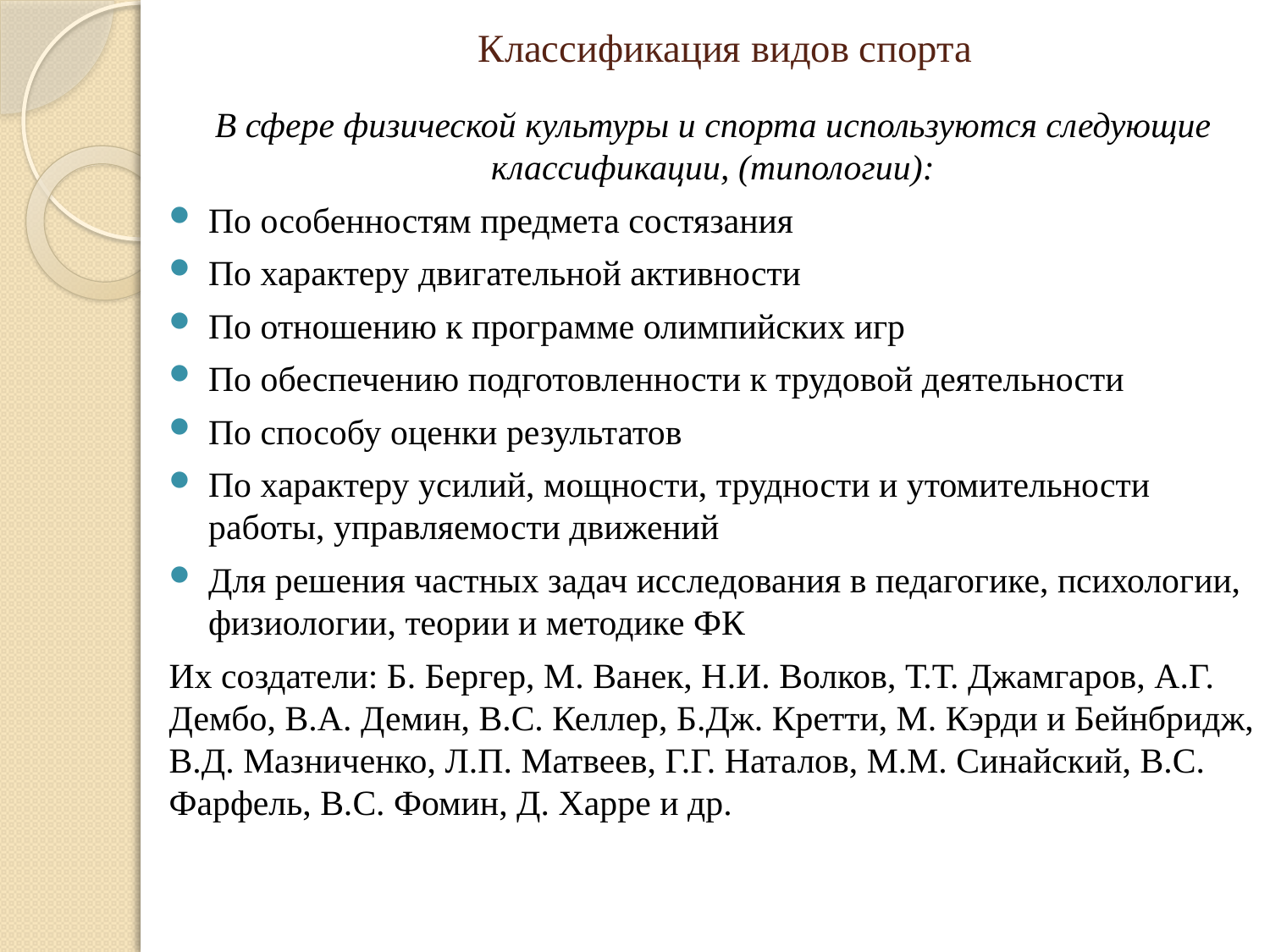

# Классификация видов спорта
В сфере физической культуры и спорта используются следующие классификации, (типологии):
По особенностям предмета состязания
По характеру двигательной активности
По отношению к программе олимпийских игр
По обеспечению подготовленности к трудовой деятельности
По способу оценки результатов
По характеру усилий, мощности, трудности и утомительности работы, управляемости движений
Для решения частных задач исследования в педагогике, психологии, физиологии, теории и методике ФК
Их создатели: Б. Бергер, М. Ванек, Н.И. Волков, Т.Т. Джамгаров, А.Г. Дембо, В.А. Демин, B.C. Келлер, Б.Дж. Кретти, М. Кэрди и Бейнбридж, В.Д. Мазниченко, Л.П. Матвеев, Г.Г. Наталов, М.М. Синайский, B.C. Фарфель, B.C. Фомин, Д. Харре и др.